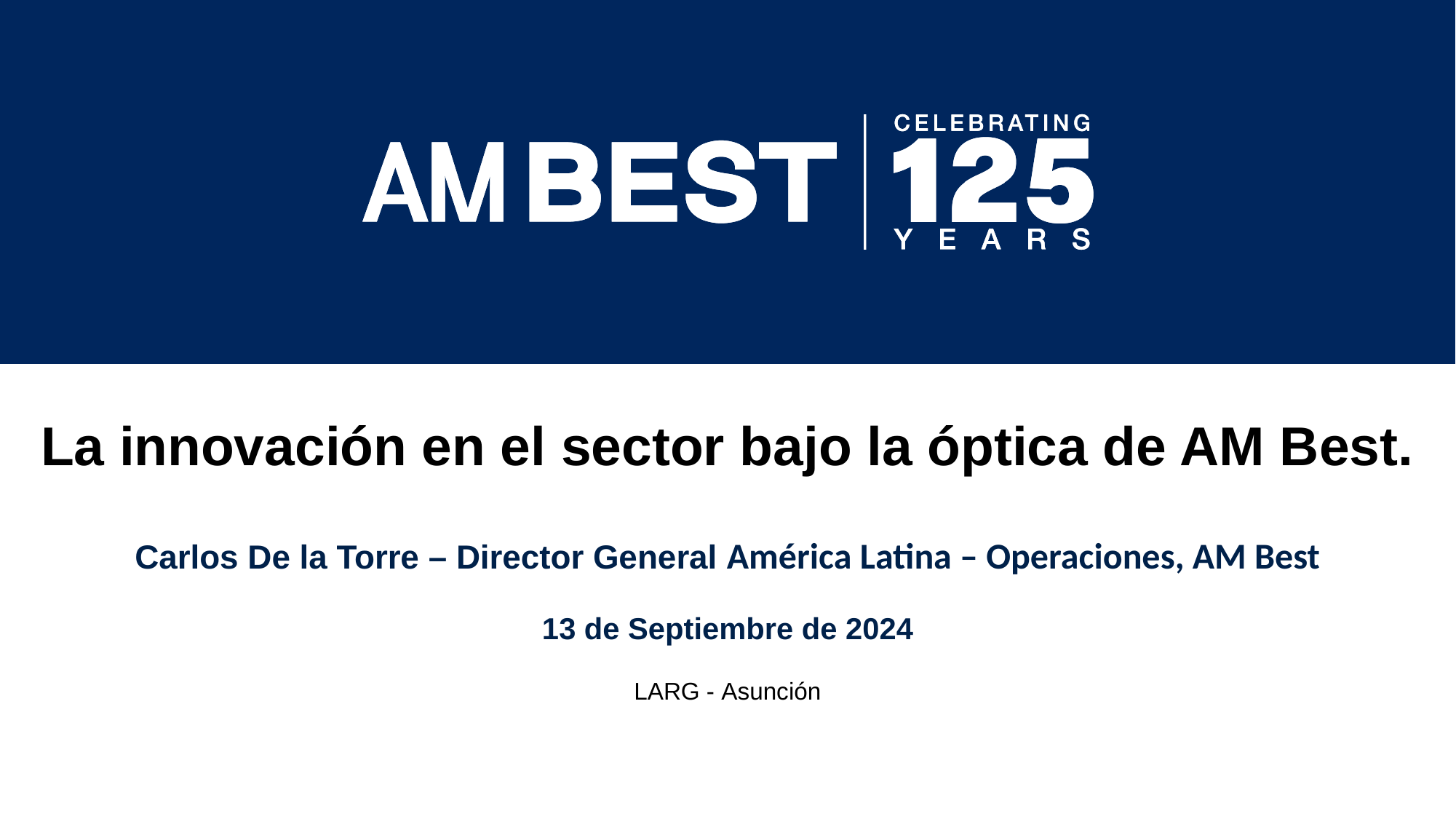

La innovación en el sector bajo la óptica de AM Best.
Carlos De la Torre – Director General América Latina – Operaciones, AM Best
13 de Septiembre de 2024
LARG - Asunción